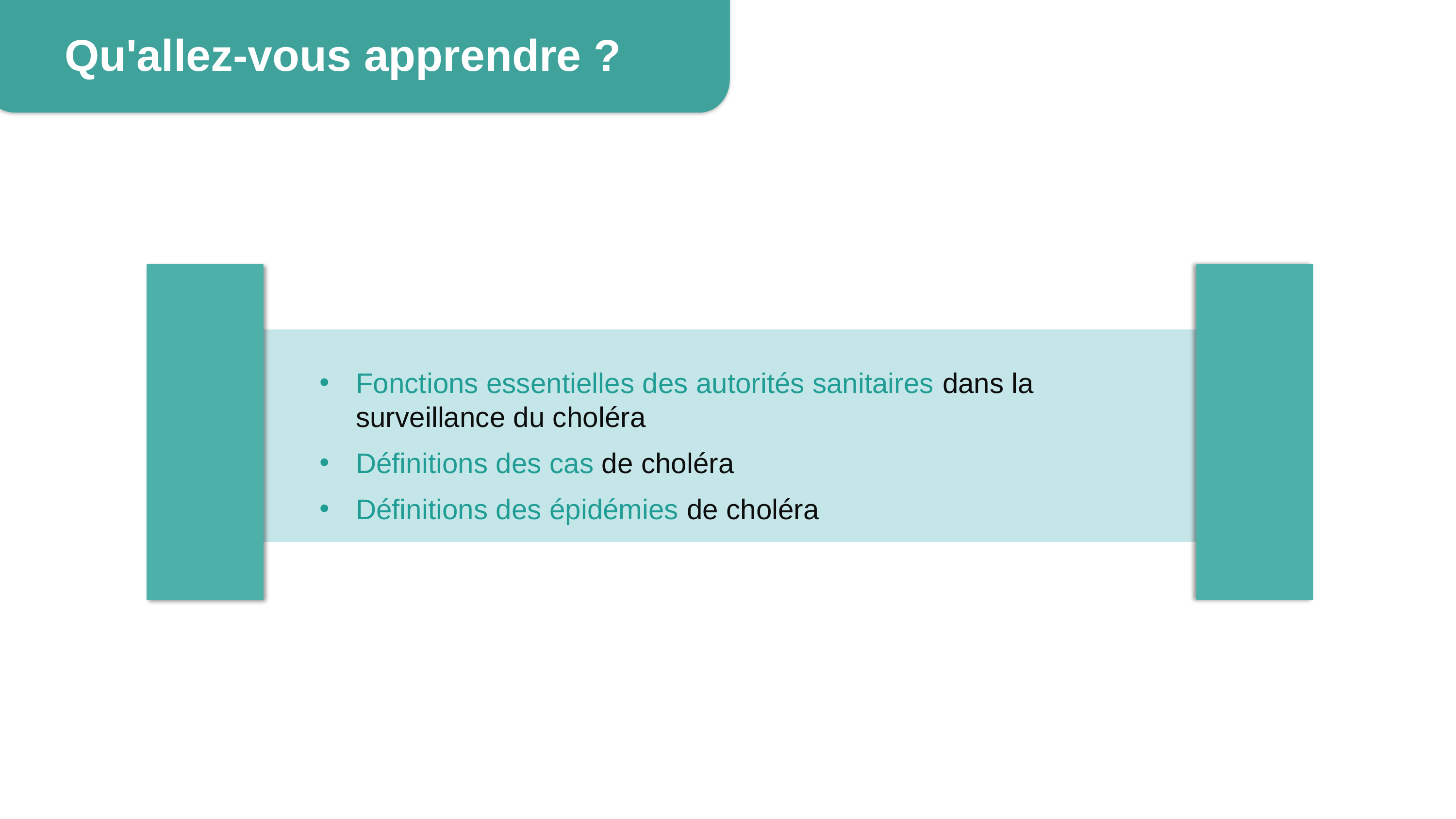

Qu'allez-vous apprendre ?

Fonctions essentielles des autorités sanitaires dans la surveillance du choléra
Définitions des cas de choléra
Définitions des épidémies de choléra
3